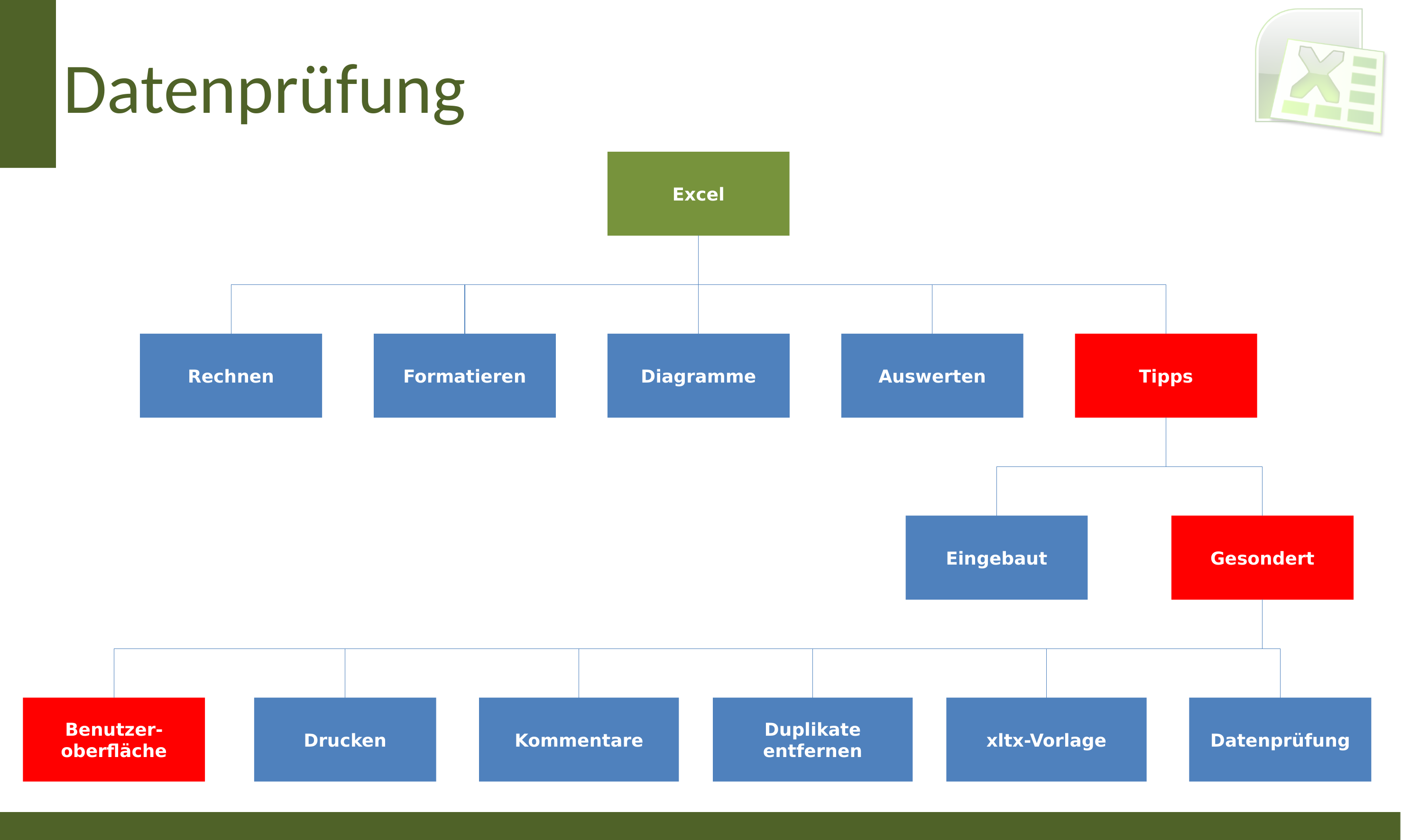

# Datenprüfung
Excel
Rechnen
Formatieren
Diagramme
Auswerten
Tipps
Eingebaut
Gesondert
Benutzer-oberfläche
Drucken
Kommentare
Duplikate entfernen
xltx-Vorlage
Datenprüfung